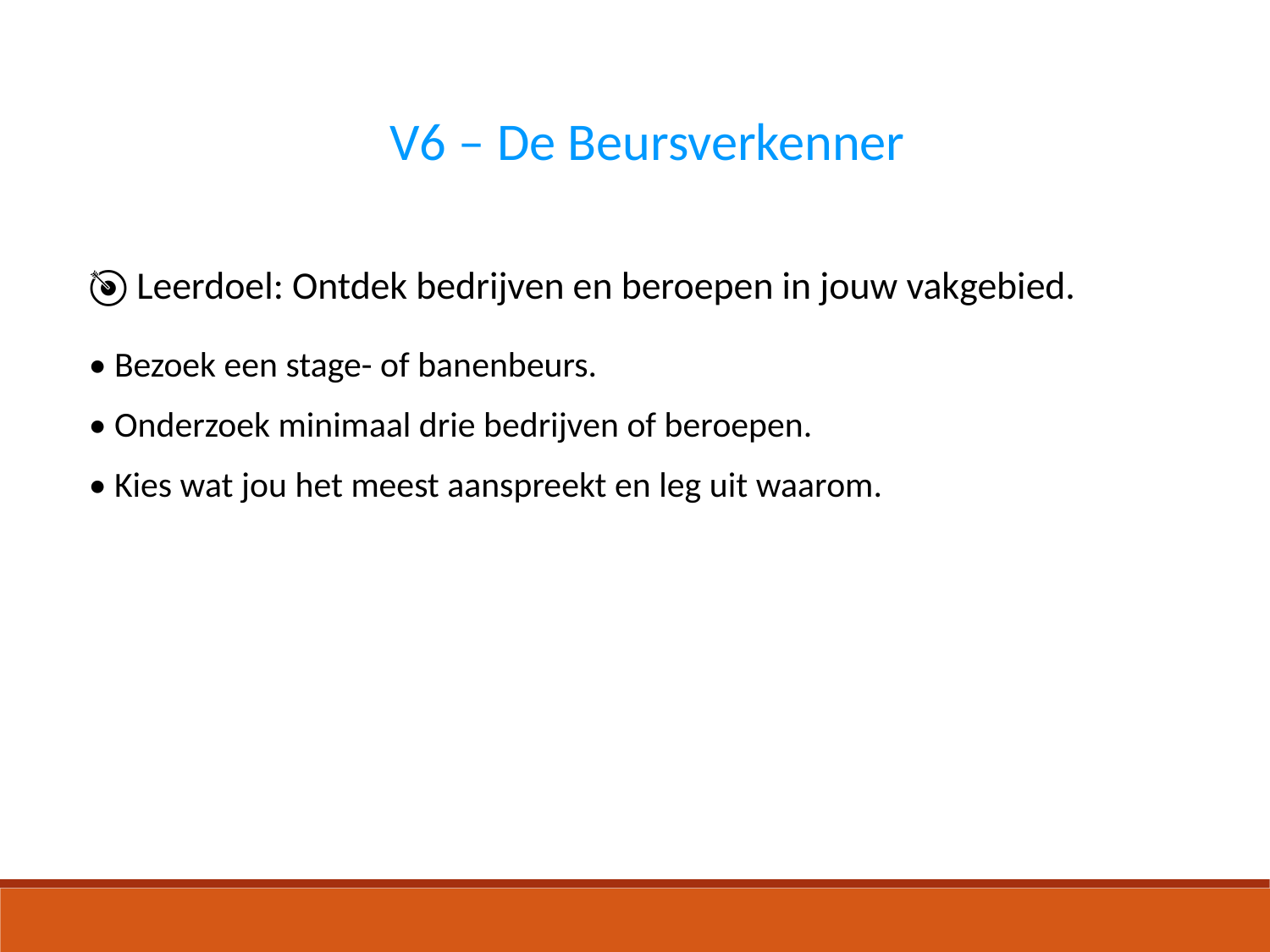

V6 – De Beursverkenner

🎯 Leerdoel: Ontdek bedrijven en beroepen in jouw vakgebied.
• Bezoek een stage- of banenbeurs.
• Onderzoek minimaal drie bedrijven of beroepen.
• Kies wat jou het meest aanspreekt en leg uit waarom.